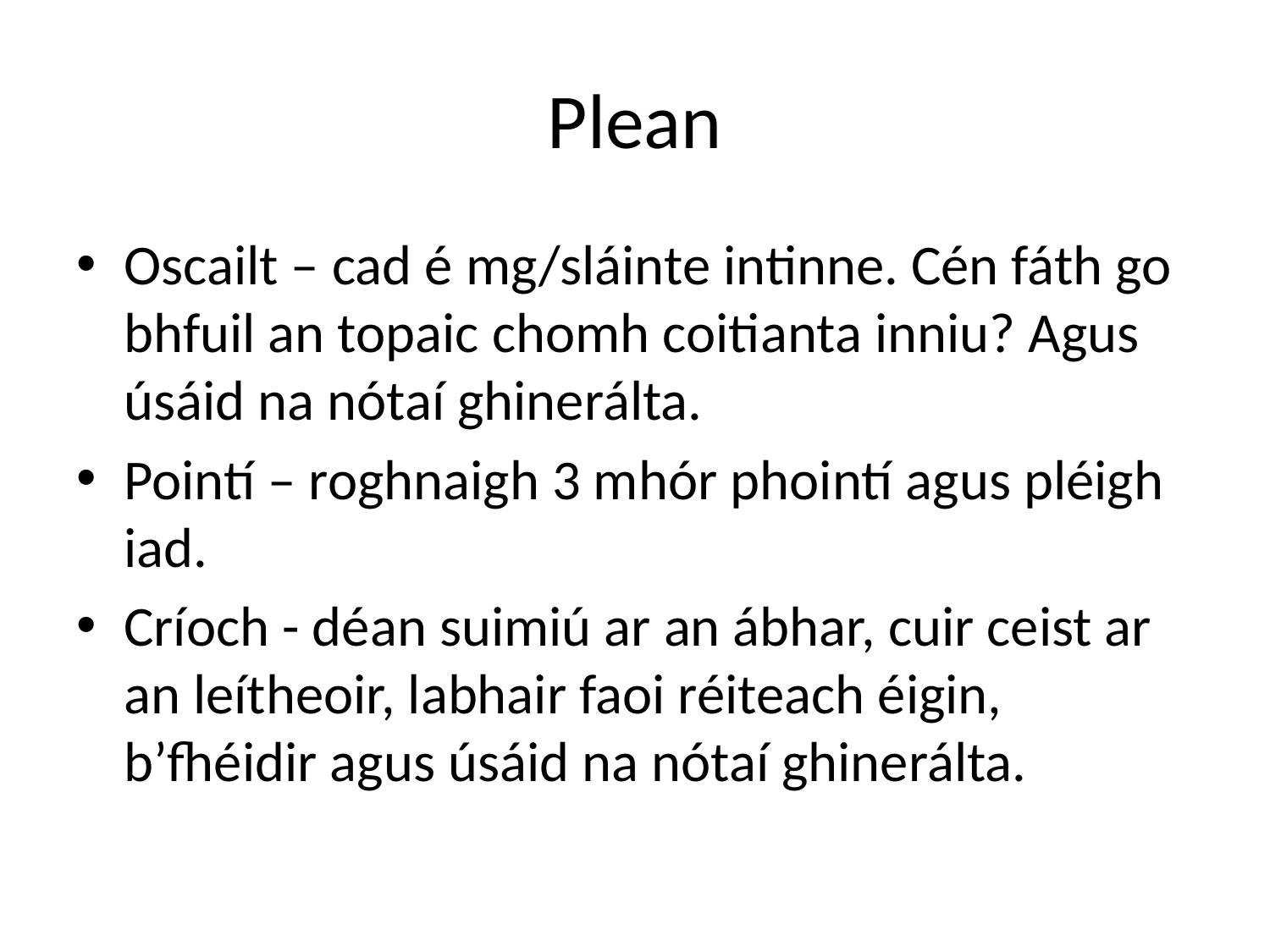

# Plean
Oscailt – cad é mg/sláinte intinne. Cén fáth go bhfuil an topaic chomh coitianta inniu? Agus úsáid na nótaí ghinerálta.
Pointí – roghnaigh 3 mhór phointí agus pléigh iad.
Críoch - déan suimiú ar an ábhar, cuir ceist ar an leítheoir, labhair faoi réiteach éigin, b’fhéidir agus úsáid na nótaí ghinerálta.